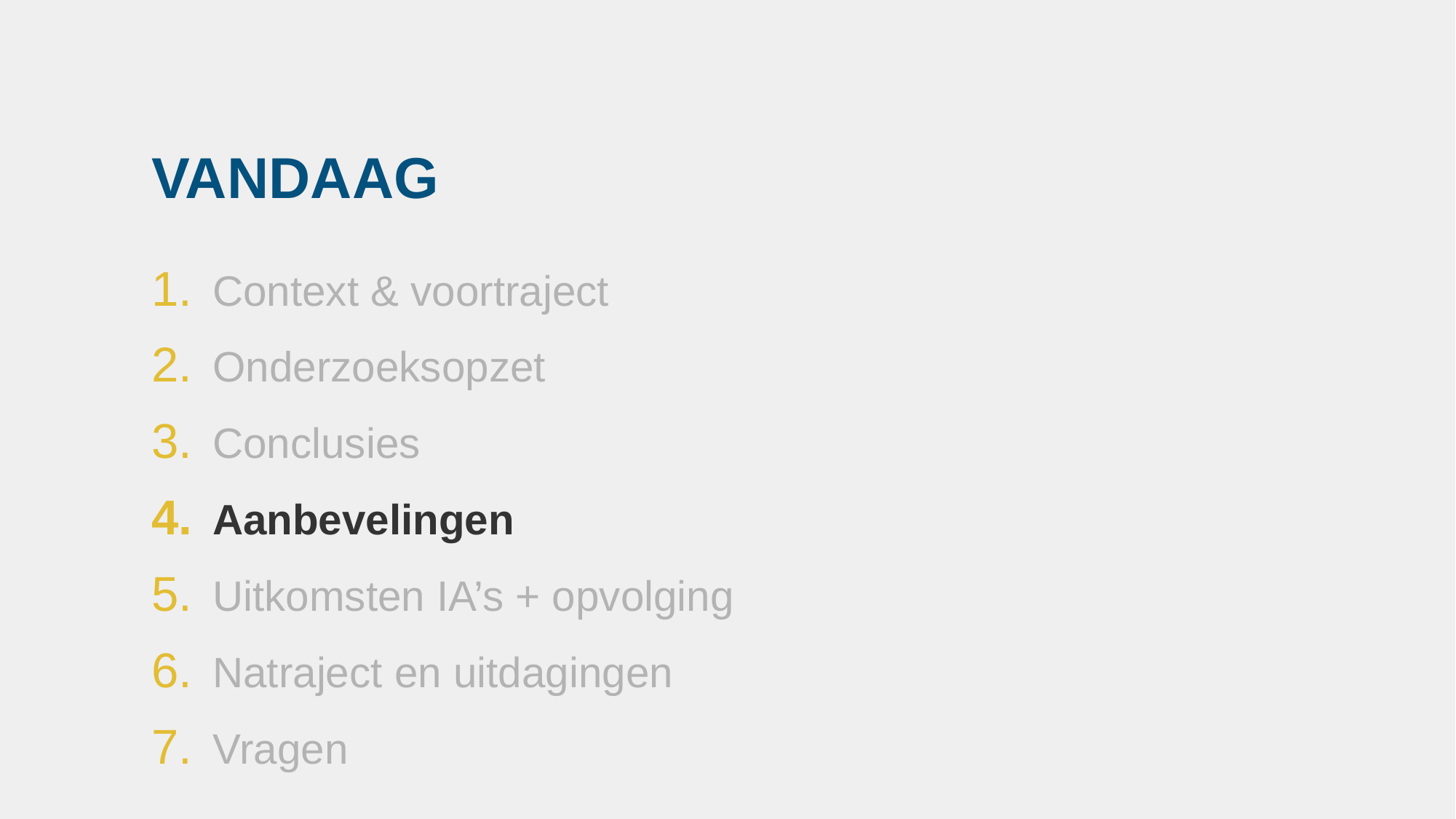

VANDAAG
Context & voortraject
Onderzoeksopzet
Conclusies
Aanbevelingen
Uitkomsten IA’s + opvolging
Natraject en uitdagingen
Vragen